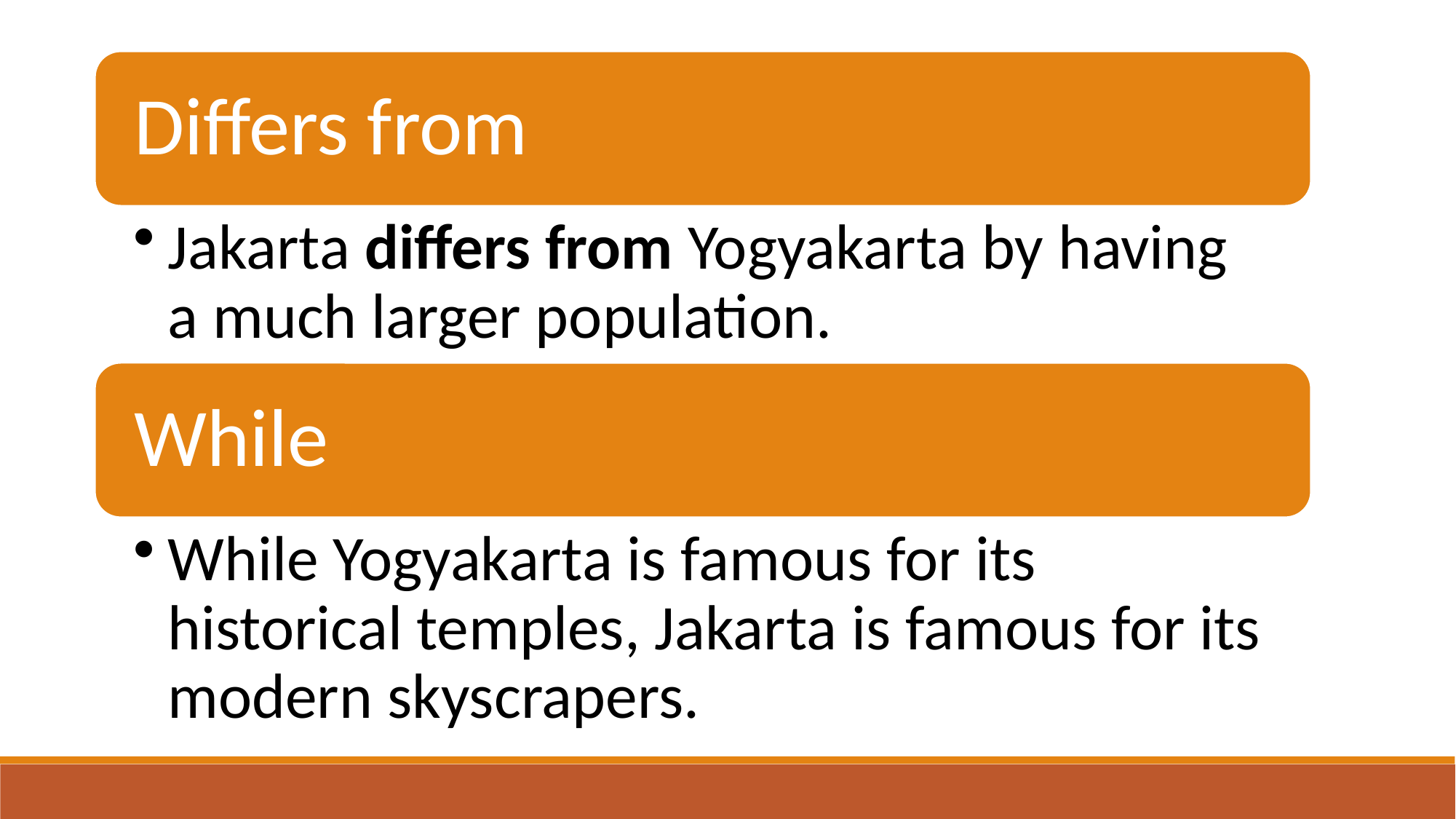

Differs from
Jakarta differs from Yogyakarta by having a much larger population.
While
While Yogyakarta is famous for its historical temples, Jakarta is famous for its modern skyscrapers.